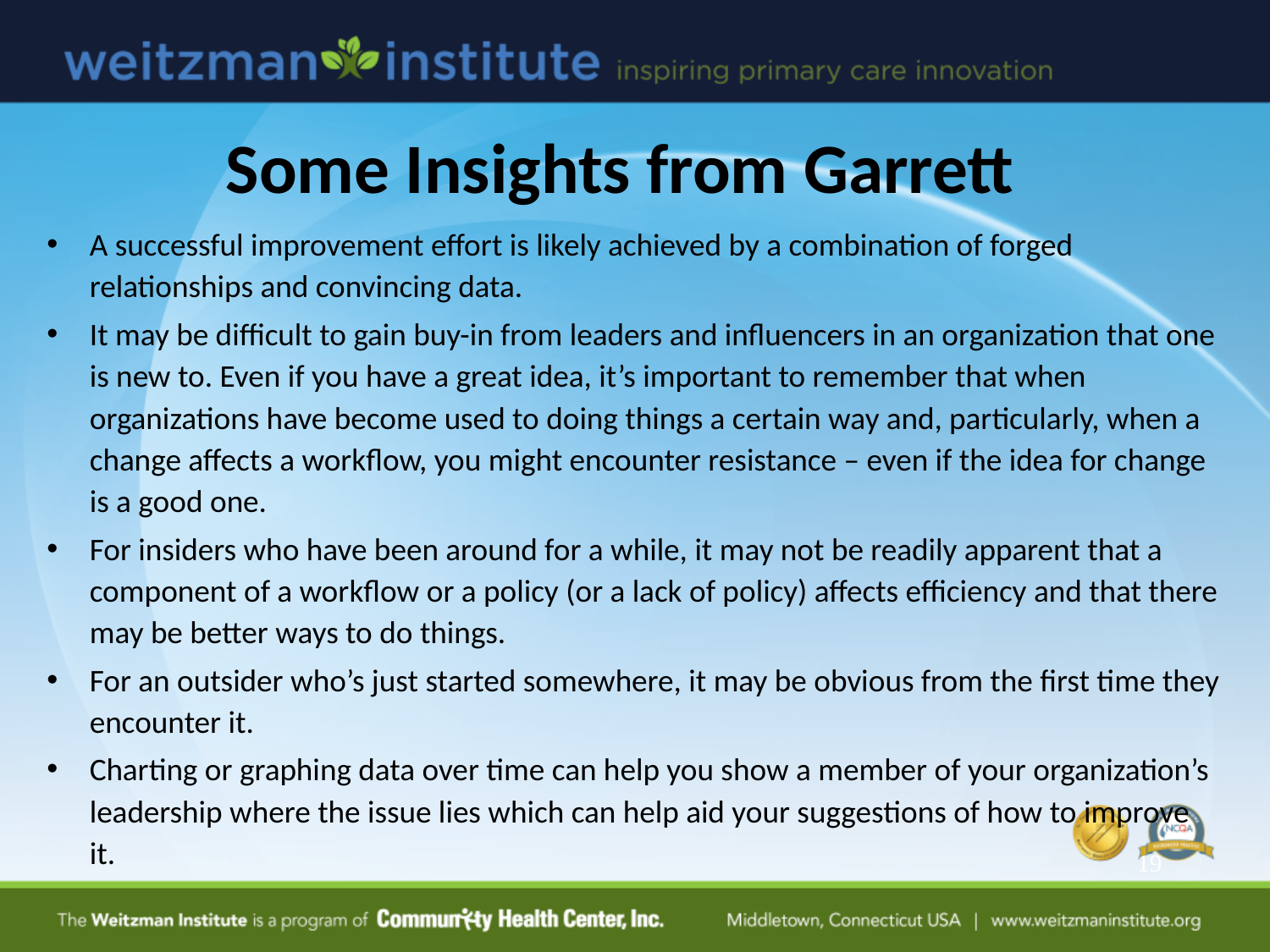

Some Insights from Garrett
A successful improvement effort is likely achieved by a combination of forged relationships and convincing data.
It may be difficult to gain buy-in from leaders and influencers in an organization that one is new to. Even if you have a great idea, it’s important to remember that when organizations have become used to doing things a certain way and, particularly, when a change affects a workflow, you might encounter resistance – even if the idea for change is a good one.
For insiders who have been around for a while, it may not be readily apparent that a component of a workflow or a policy (or a lack of policy) affects efficiency and that there may be better ways to do things.
For an outsider who’s just started somewhere, it may be obvious from the first time they encounter it.
Charting or graphing data over time can help you show a member of your organization’s leadership where the issue lies which can help aid your suggestions of how to improve it.
19